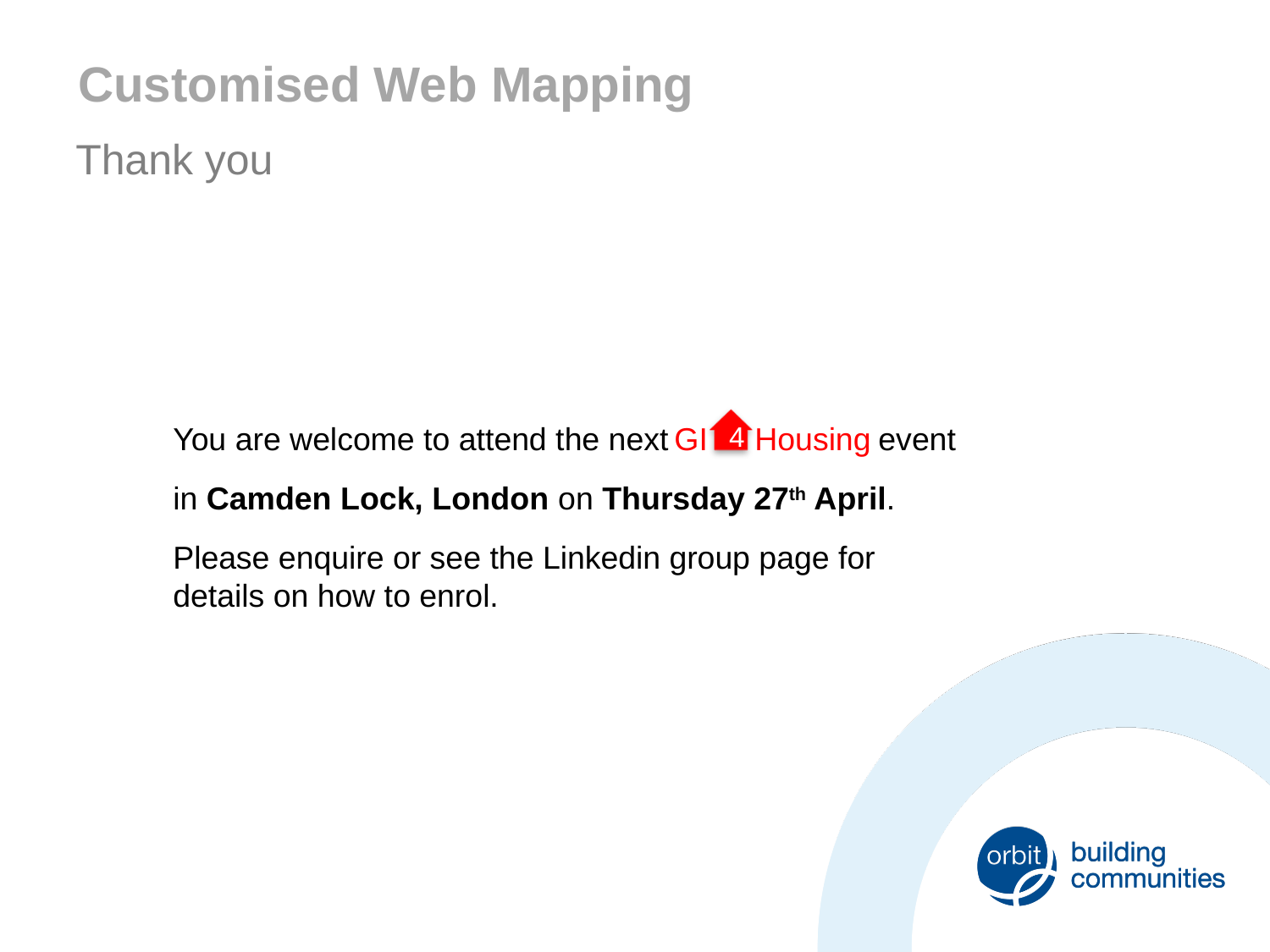

Customised Web Mapping
Thank you

You are welcome to attend the next
in Camden Lock, London on Thursday 27th April.
Please enquire or see the Linkedin group page for details on how to enrol.

GI
Housing
4
event